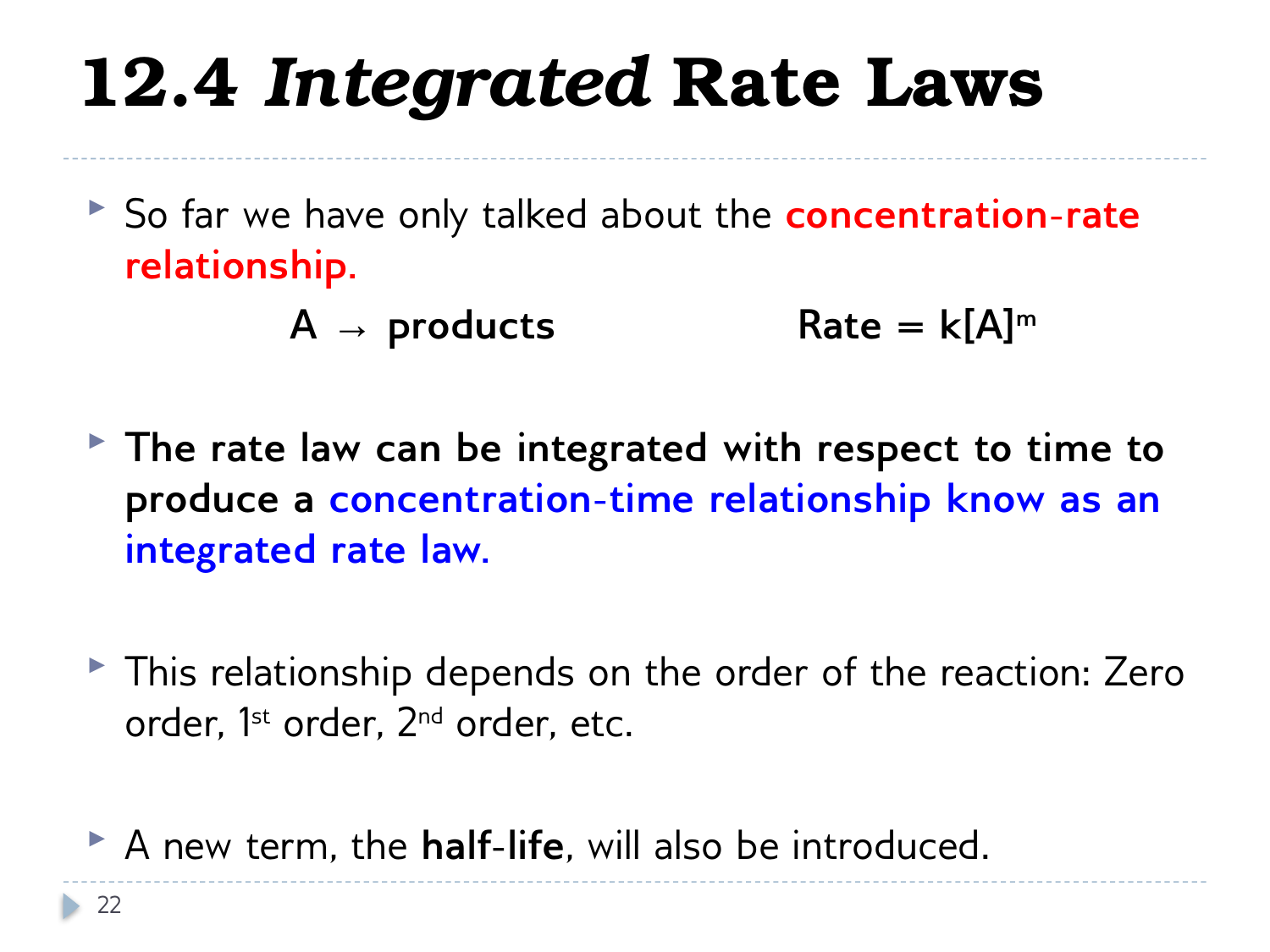

# 12.4 Integrated Rate Laws
So far we have only talked about the concentration-rate relationship.
		A → products		Rate = k[A]m

The rate law can be integrated with respect to time to produce a concentration-time relationship know as an integrated rate law.

This relationship depends on the order of the reaction: Zero order, 1st order, 2nd order, etc.

A new term, the half-life, will also be introduced.
22